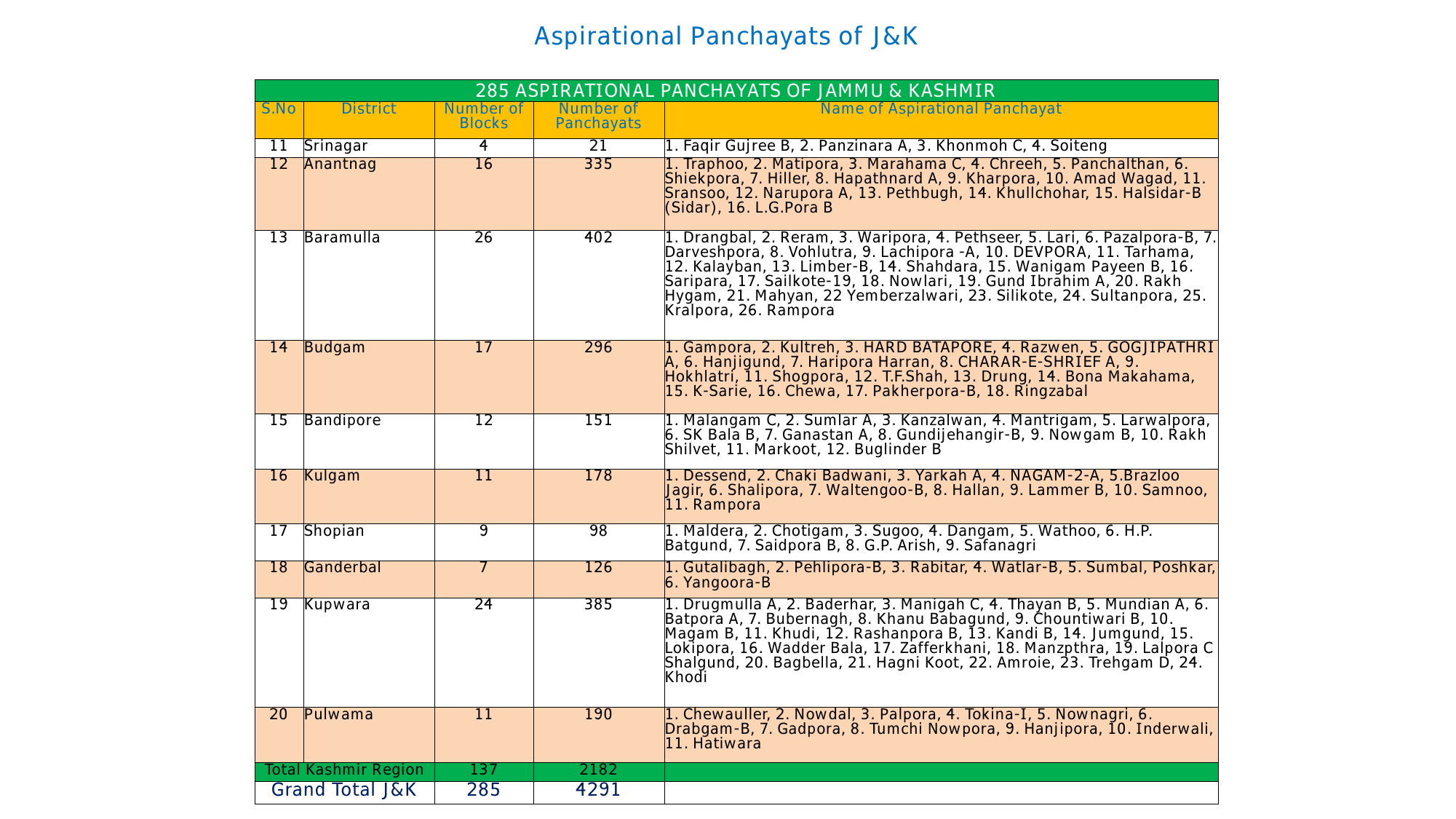

# Aspirational Panchayats of J&K
| 285 ASPIRATIONAL PANCHAYATS OF JAMMU & KASHMIR |  |  |  |  |
| --- | --- | --- | --- | --- |
| S.No | District | Number of Blocks | Number of Panchayats | Name of Aspirational Panchayat |
| 11 | Srinagar | 4 | 21 | 1. Faqir Gujree B, 2. Panzinara A, 3. Khonmoh C, 4. Soiteng |
| 12 | Anantnag | 16 | 335 | 1. Traphoo, 2. Matipora, 3. Marahama C, 4. Chreeh, 5. Panchalthan, 6. Shiekpora, 7. Hiller, 8. Hapathnard A, 9. Kharpora, 10. Amad Wagad, 11. Sransoo, 12. Narupora A, 13. Pethbugh, 14. Khullchohar, 15. Halsidar-B (Sidar), 16. L.G.Pora B |
| 13 | Baramulla | 26 | 402 | 1. Drangbal, 2. Reram, 3. Waripora, 4. Pethseer, 5. Lari, 6. Pazalpora-B, 7. Darveshpora, 8. Vohlutra, 9. Lachipora -A, 10. DEVPORA, 11. Tarhama, 12. Kalayban, 13. Limber-B, 14. Shahdara, 15. Wanigam Payeen B, 16. Saripara, 17. Sailkote-19, 18. Nowlari, 19. Gund Ibrahim A, 20. Rakh Hygam, 21. Mahyan, 22 Yemberzalwari, 23. Silikote, 24. Sultanpora, 25. Kralpora, 26. Rampora |
| 14 | Budgam | 17 | 296 | 1. Gampora, 2. Kultreh, 3. HARD BATAPORE, 4. Razwen, 5. GOGJIPATHRI A, 6. Hanjigund, 7. Haripora Harran, 8. CHARAR-E-SHRIEF A, 9. Hokhlatri, 11. Shogpora, 12. T.F.Shah, 13. Drung, 14. Bona Makahama, 15. K-Sarie, 16. Chewa, 17. Pakherpora-B, 18. Ringzabal |
| 15 | Bandipore | 12 | 151 | 1. Malangam C, 2. Sumlar A, 3. Kanzalwan, 4. Mantrigam, 5. Larwalpora, 6. SK Bala B, 7. Ganastan A, 8. Gundijehangir-B, 9. Nowgam B, 10. Rakh Shilvet, 11. Markoot, 12. Buglinder B |
| 16 | Kulgam | 11 | 178 | 1. Dessend, 2. Chaki Badwani, 3. Yarkah A, 4. NAGAM-2-A, 5.Brazloo Jagir, 6. Shalipora, 7. Waltengoo-B, 8. Hallan, 9. Lammer B, 10. Samnoo, 11. Rampora |
| 17 | Shopian | 9 | 98 | 1. Maldera, 2. Chotigam, 3. Sugoo, 4. Dangam, 5. Wathoo, 6. H.P. Batgund, 7. Saidpora B, 8. G.P. Arish, 9. Safanagri |
| 18 | Ganderbal | 7 | 126 | 1. Gutalibagh, 2. Pehlipora-B, 3. Rabitar, 4. Watlar-B, 5. Sumbal, Poshkar, 6. Yangoora-B |
| 19 | Kupwara | 24 | 385 | 1. Drugmulla A, 2. Baderhar, 3. Manigah C, 4. Thayan B, 5. Mundian A, 6. Batpora A, 7. Bubernagh, 8. Khanu Babagund, 9. Chountiwari B, 10. Magam B, 11. Khudi, 12. Rashanpora B, 13. Kandi B, 14. Jumgund, 15. Lokipora, 16. Wadder Bala, 17. Zafferkhani, 18. Manzpthra, 19. Lalpora C Shalgund, 20. Bagbella, 21. Hagni Koot, 22. Amroie, 23. Trehgam D, 24. Khodi |
| 20 | Pulwama | 11 | 190 | 1. Chewauller, 2. Nowdal, 3. Palpora, 4. Tokina-I, 5. Nownagri, 6. Drabgam-B, 7. Gadpora, 8. Tumchi Nowpora, 9. Hanjipora, 10. Inderwali, 11. Hatiwara |
| Total Kashmir Region |  | 137 | 2182 |  |
| Grand Total J&K |  | 285 | 4291 |  |